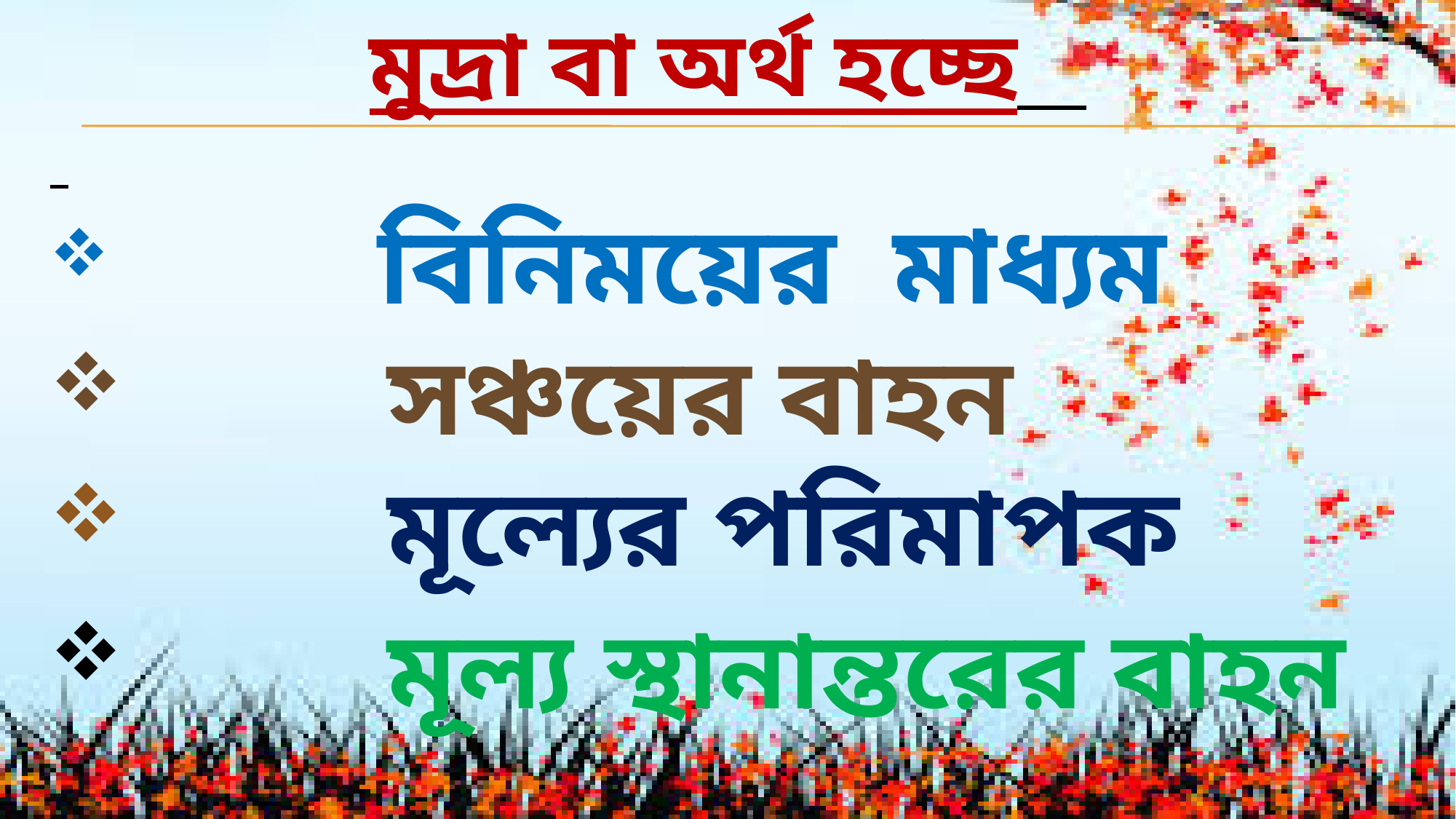

মুদ্রা বা অর্থ হচ্ছে

               বিনিময়ের  মাধ্যম
            সঞ্চয়ের বাহন
            মূল্যের পরিমাপক
            মূল্য স্থানান্তরের বাহন